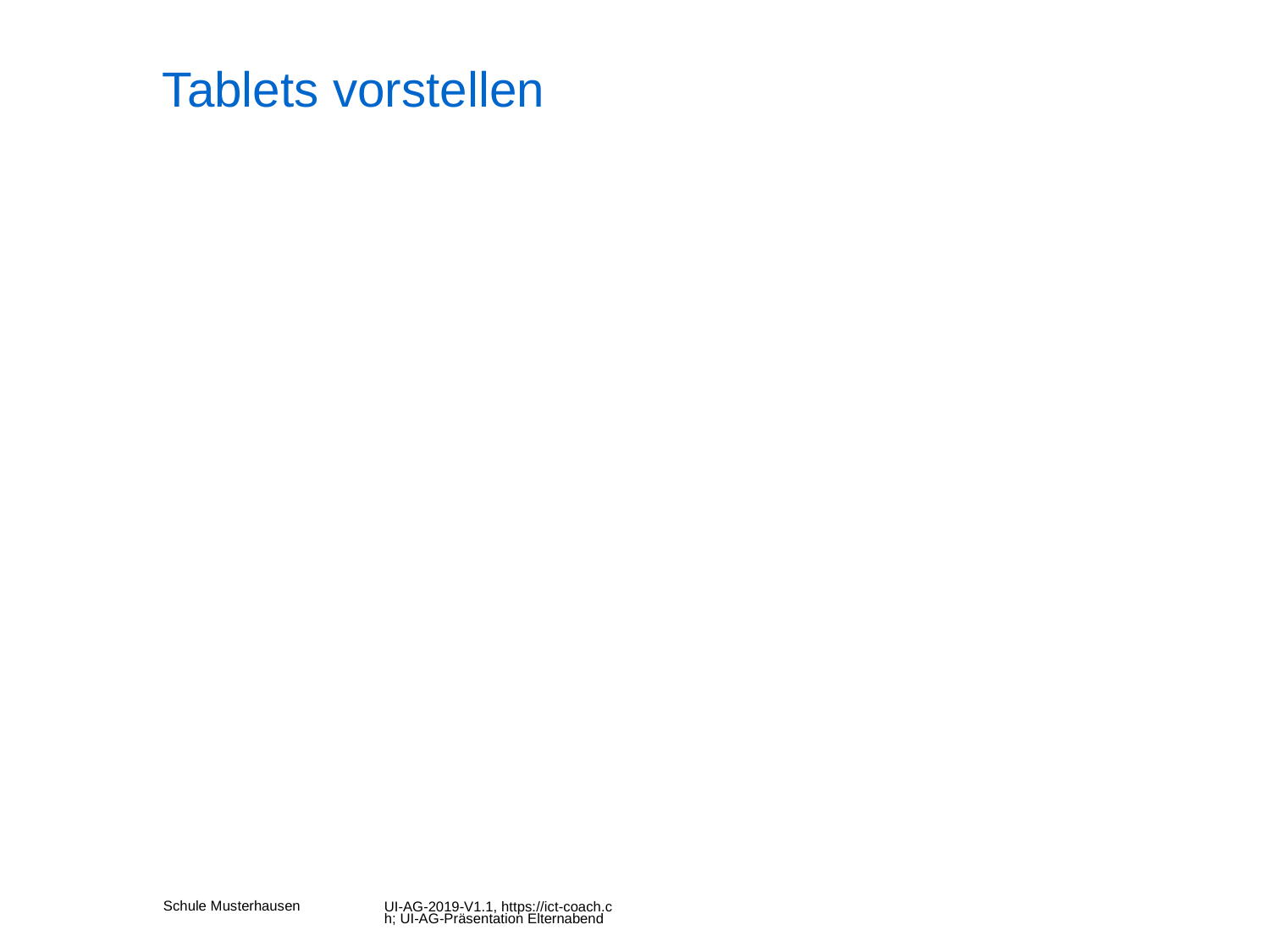

# Tablets vorstellen

UI-AG-2019-V1.1, https://ict-coach.ch; UI-AG-Präsentation Elternabend